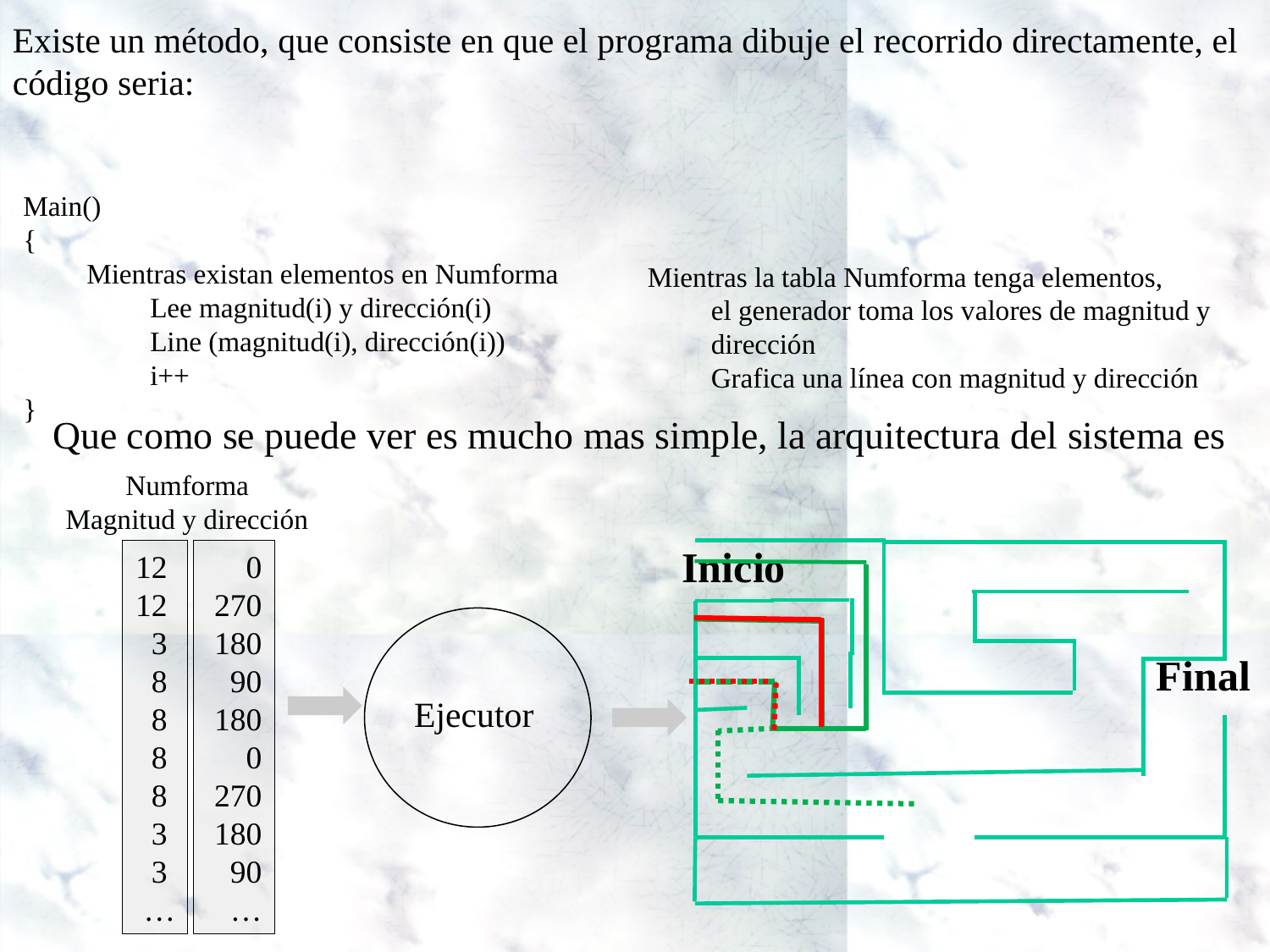

Existe un método, que consiste en que el programa dibuje el recorrido directamente, el código seria:
Main()
{
Mientras existan elementos en Numforma
Lee magnitud(i) y dirección(i)
Line (magnitud(i), dirección(i))
i++
}
Mientras la tabla Numforma tenga elementos,
el generador toma los valores de magnitud y dirección
Grafica una línea con magnitud y dirección
Que como se puede ver es mucho mas simple, la arquitectura del sistema es
Numforma
Magnitud y dirección
12
12
  3
  8
  8
  8
  8
  3
  3
 …
0
 270
 180
 90
 180
 0
 270
 180
 90
…
Inicio

Ejecutor
Final